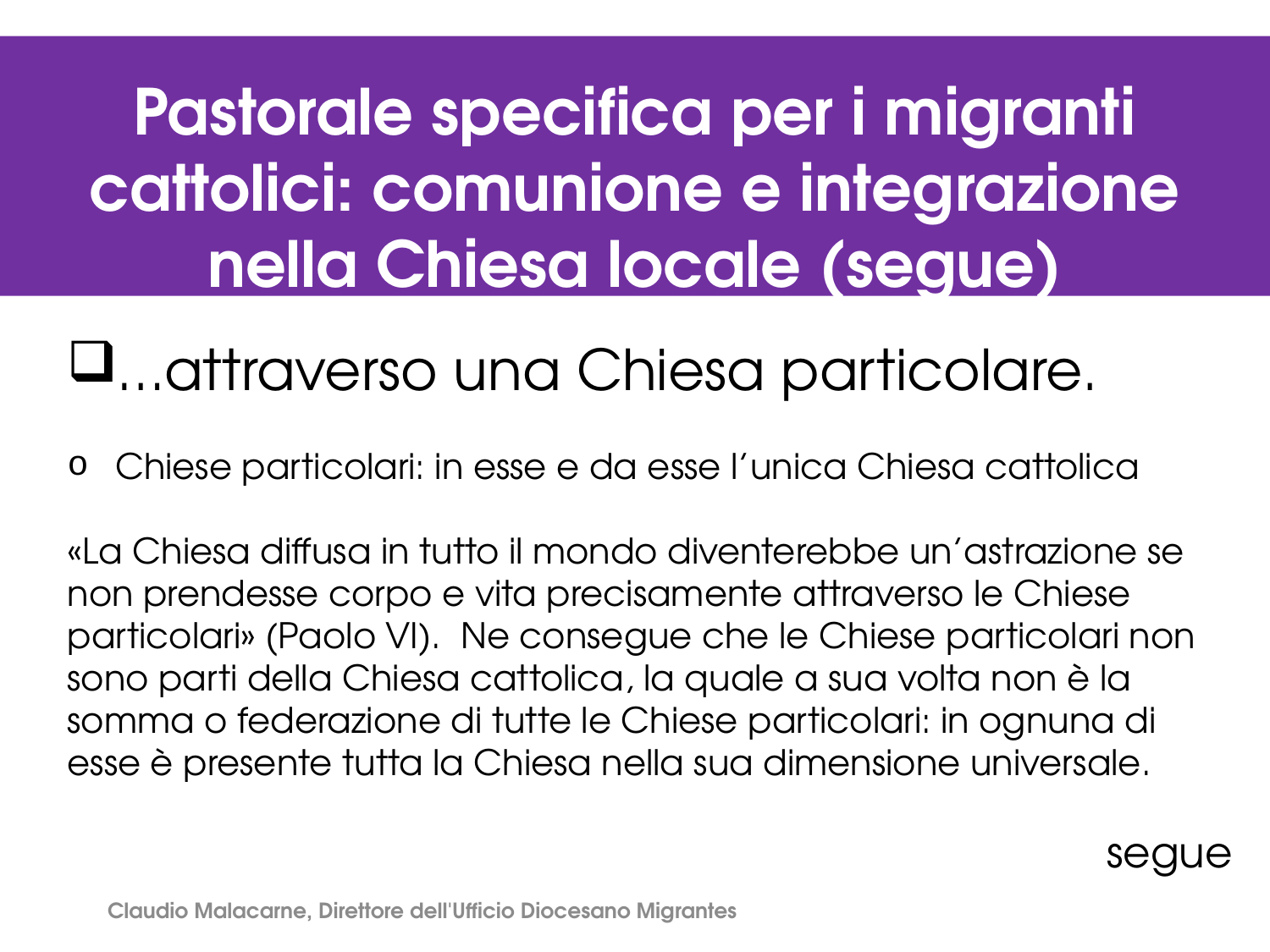

La distribuzione degli immigrati stranieri per contesti territoriali al 1° gennaio 2011/1

La distribuzione degli immigrati stranieri per contesti territoriali al 1° gennaio 2011/1
Pastorale specifica per i migranti cattolici: comunione e integrazione nella Chiesa locale (segue)

…attraverso una Chiesa particolare.
Chiese particolari: in esse e da esse l’unica Chiesa cattolica
«La Chiesa diffusa in tutto il mondo diventerebbe un’astrazione se non prendesse corpo e vita precisamente attraverso le Chiese particolari» (Paolo VI).  Ne consegue che le Chiese particolari non sono parti della Chiesa cattolica, la quale a sua volta non è la somma o federazione di tutte le Chiese particolari: in ognuna di esse è presente tutta la Chiesa nella sua dimensione universale.
segue

Claudio Malacarne, Direttore dell'Ufficio Diocesano Migrantes